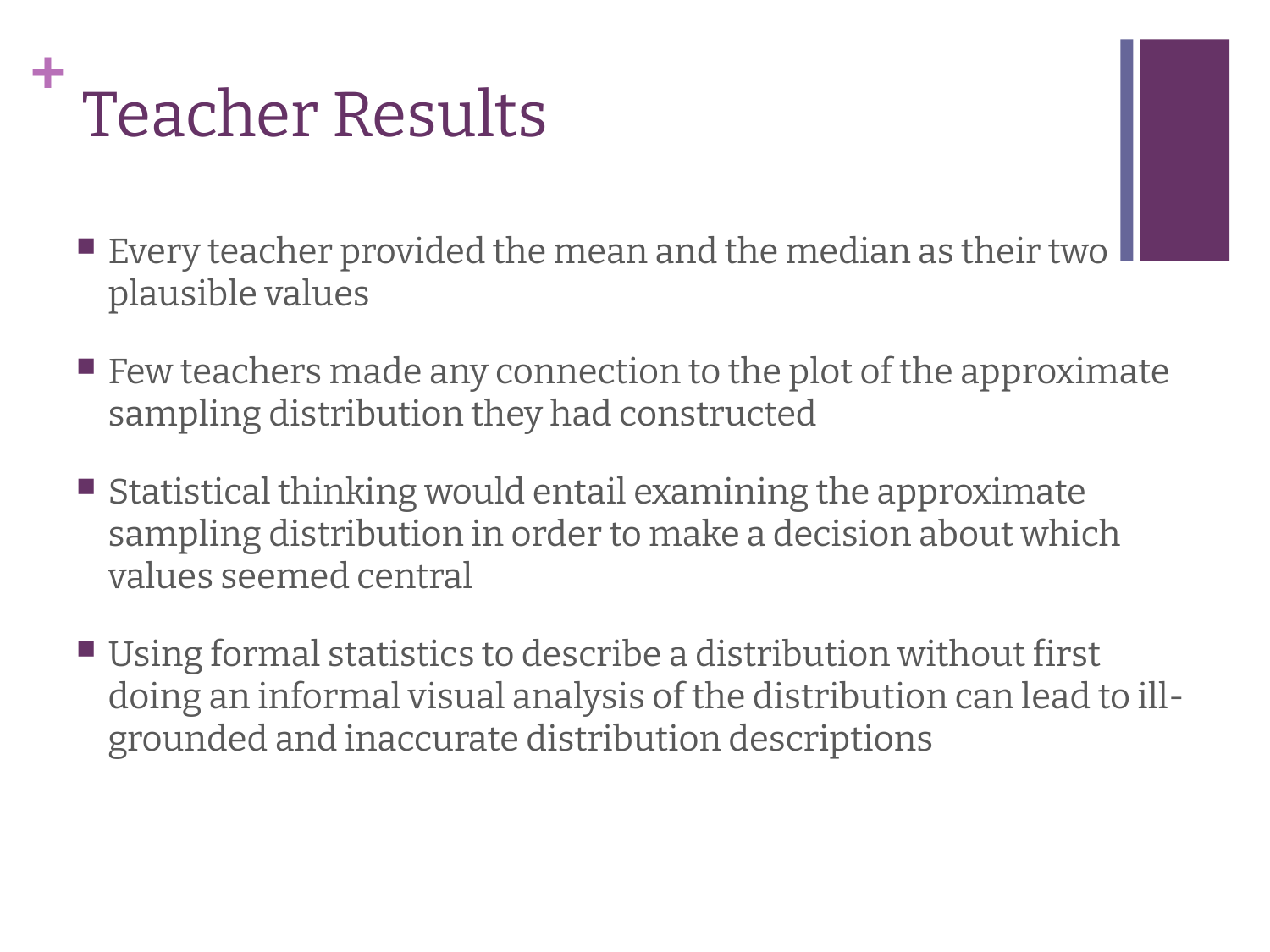

# Teacher Results
Every teacher provided the mean and the median as their two plausible values
Few teachers made any connection to the plot of the approximate sampling distribution they had constructed
Statistical thinking would entail examining the approximate sampling distribution in order to make a decision about which values seemed central
Using formal statistics to describe a distribution without first doing an informal visual analysis of the distribution can lead to ill-grounded and inaccurate distribution descriptions